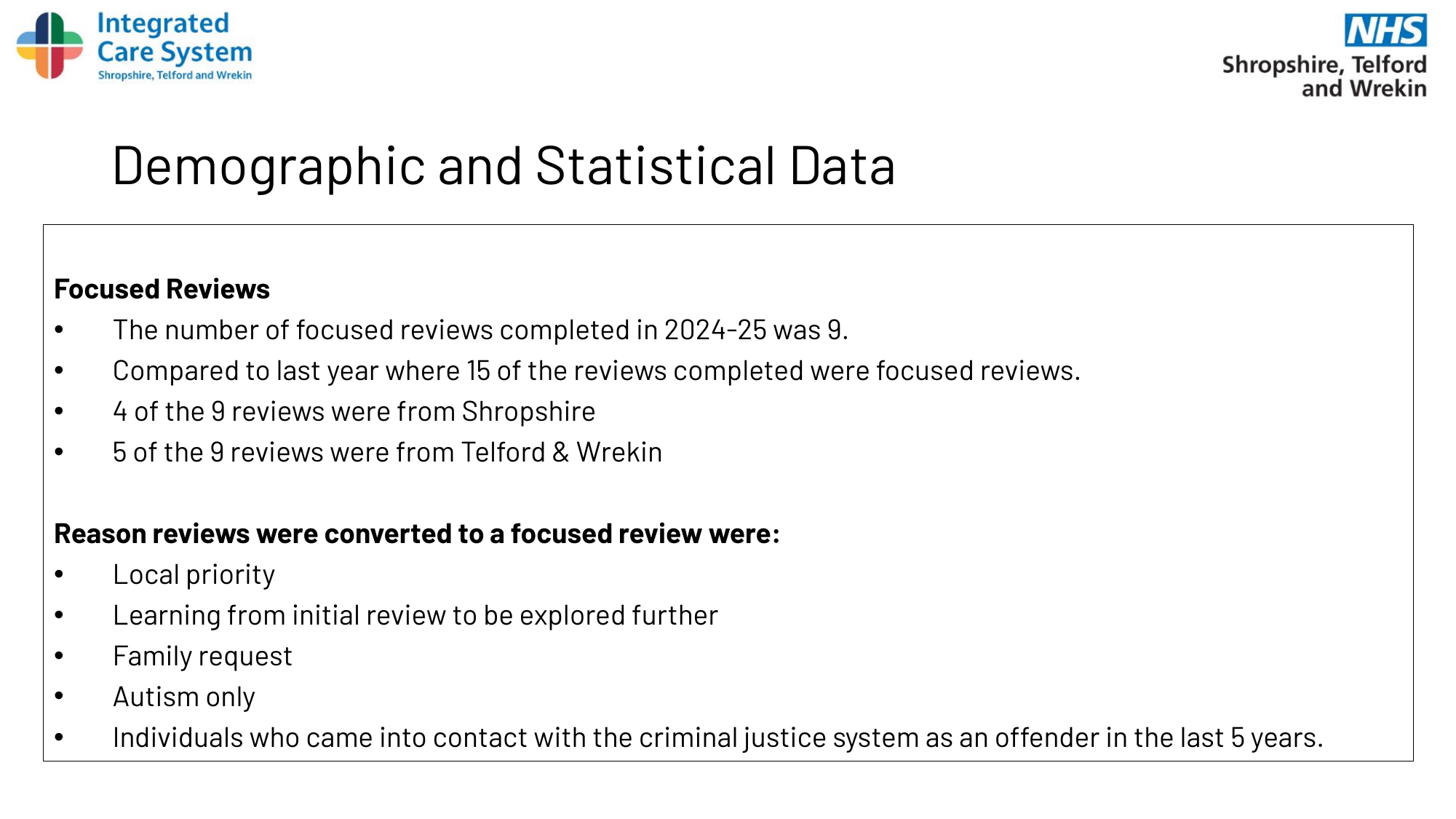

# Demographic and Statistical Data

Focused Reviews
The number of focused reviews completed in 2024-25 was 9.
Compared to last year where 15 of the reviews completed were focused reviews.
4 of the 9 reviews were from Shropshire
5 of the 9 reviews were from Telford & Wrekin

Reason reviews were converted to a focused review were:
Local priority
Learning from initial review to be explored further
Family request
Autism only
Individuals who came into contact with the criminal justice system as an offender in the last 5 years.